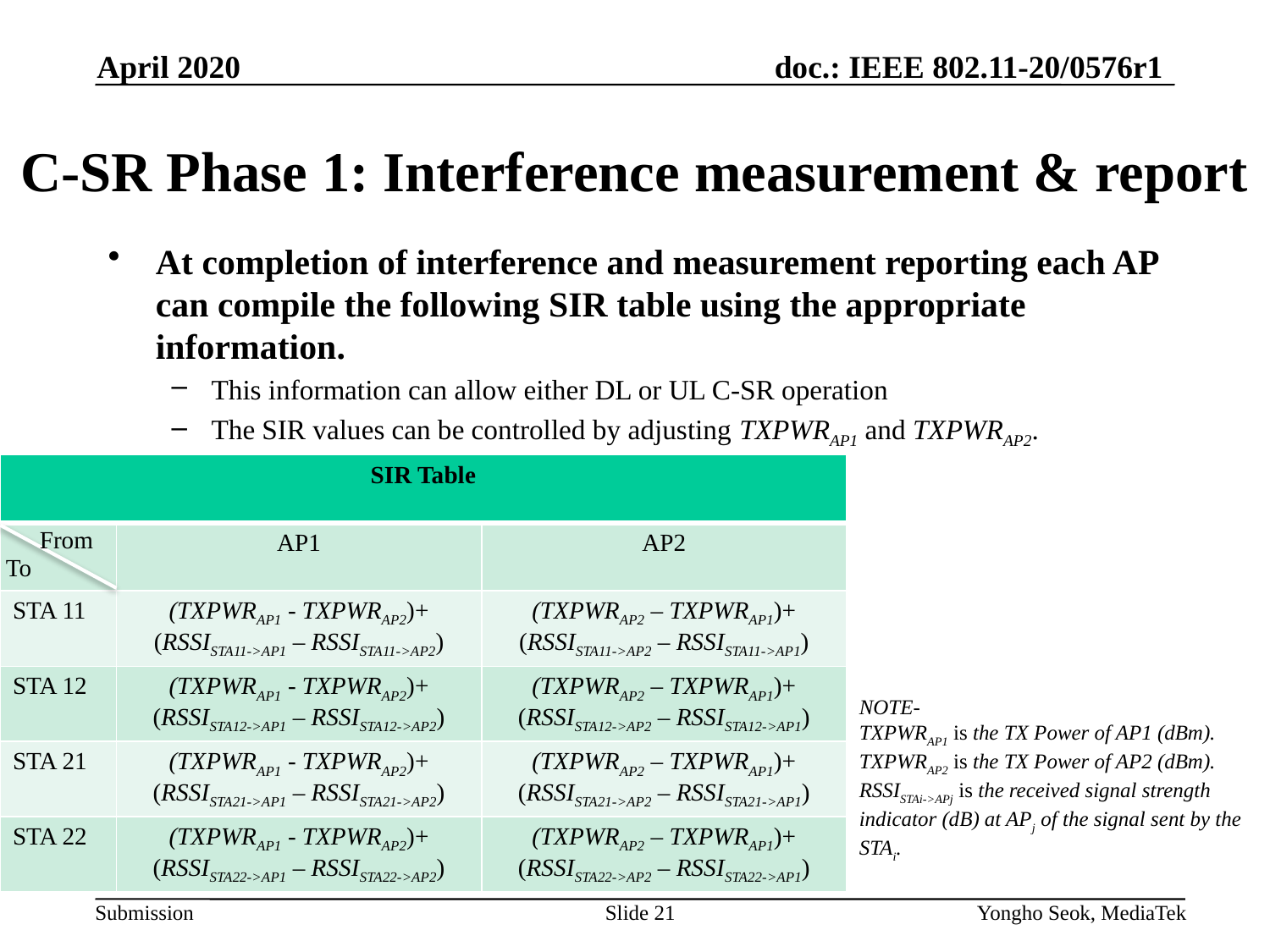

April 2020
# C-SR Phase 1: Interference measurement & report
At completion of interference and measurement reporting each AP can compile the following SIR table using the appropriate information.
This information can allow either DL or UL C-SR operation
The SIR values can be controlled by adjusting TXPWRAP1 and TXPWRAP2.

| SIR Table |  |  |
| --- | --- | --- |
|  | AP1 | AP2 |
| STA 11 | (TXPWRAP1 - TXPWRAP2)+ (RSSISTA11->AP1 – RSSISTA11->AP2) | (TXPWRAP2 – TXPWRAP1)+ (RSSISTA11->AP2 – RSSISTA11->AP1) |
| STA 12 | (TXPWRAP1 - TXPWRAP2)+ (RSSISTA12->AP1 – RSSISTA12->AP2) | (TXPWRAP2 – TXPWRAP1)+ (RSSISTA12->AP2 – RSSISTA12->AP1) |
| STA 21 | (TXPWRAP1 - TXPWRAP2)+ (RSSISTA21->AP1 – RSSISTA21->AP2) | (TXPWRAP2 – TXPWRAP1)+ (RSSISTA21->AP2 – RSSISTA21->AP1) |
| STA 22 | (TXPWRAP1 - TXPWRAP2)+ (RSSISTA22->AP1 – RSSISTA22->AP2) | (TXPWRAP2 – TXPWRAP1)+ (RSSISTA22->AP2 – RSSISTA22->AP1) |
From
To
NOTE-
TXPWRAP1 is the TX Power of AP1 (dBm).
TXPWRAP2 is the TX Power of AP2 (dBm).
RSSISTAi->APj is the received signal strength indicator (dB) at APj of the signal sent by the STAi.
Slide 21
Yongho Seok, MediaTek